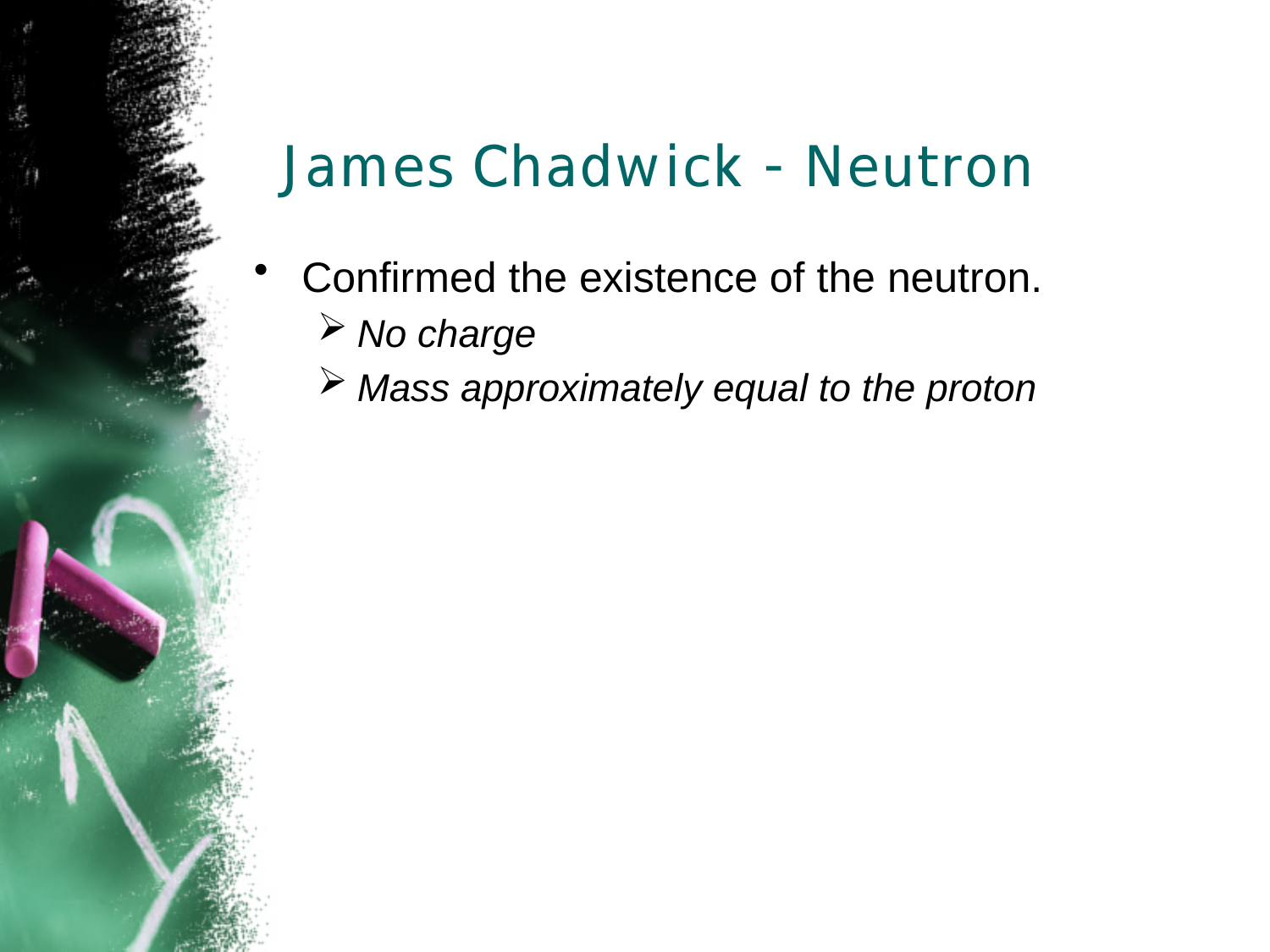

# James Chadwick - Neutron
Confirmed the existence of the neutron.
No charge
Mass approximately equal to the proton